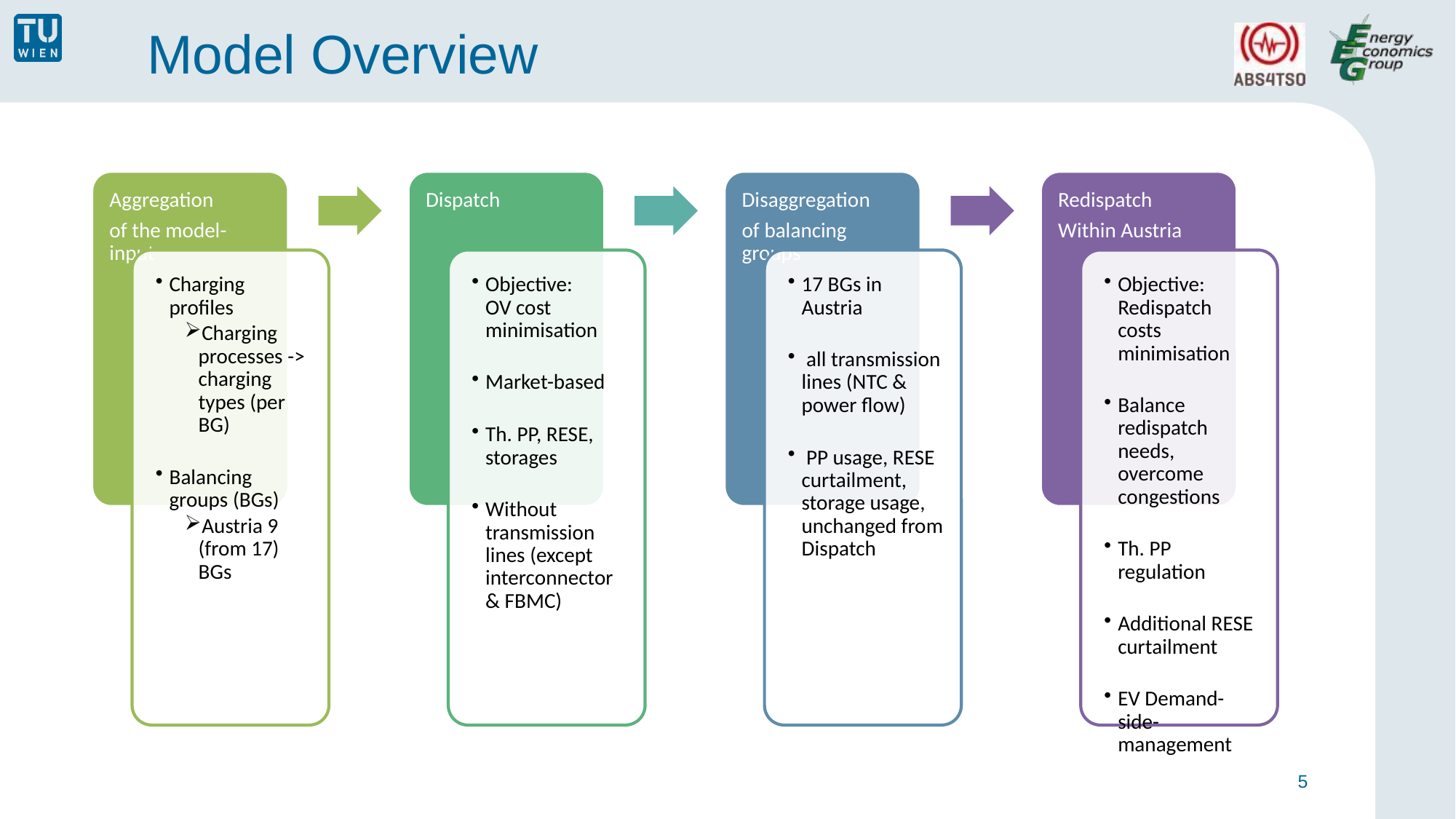

# Model Overview
Aggregation
of the model-input
Charging profiles
Charging processes -> charging types (per BG)

Balancing groups (BGs)
Austria 9 (from 17) BGs

Dispatch
Objective:         OV cost minimisation

Market-based

Th. PP, RESE, storages

Without transmission lines (except interconnector & FBMC)

Disaggregation
of balancing groups
17 BGs in Austria

 all transmission lines (NTC & power flow)

 PP usage, RESE curtailment, storage usage, unchanged from Dispatch

Redispatch
Within Austria
Objective: Redispatch costs minimisation

Balance redispatch needs, overcome congestions

Th. PP regulation

Additional RESE curtailment

EV Demand-side-management
5